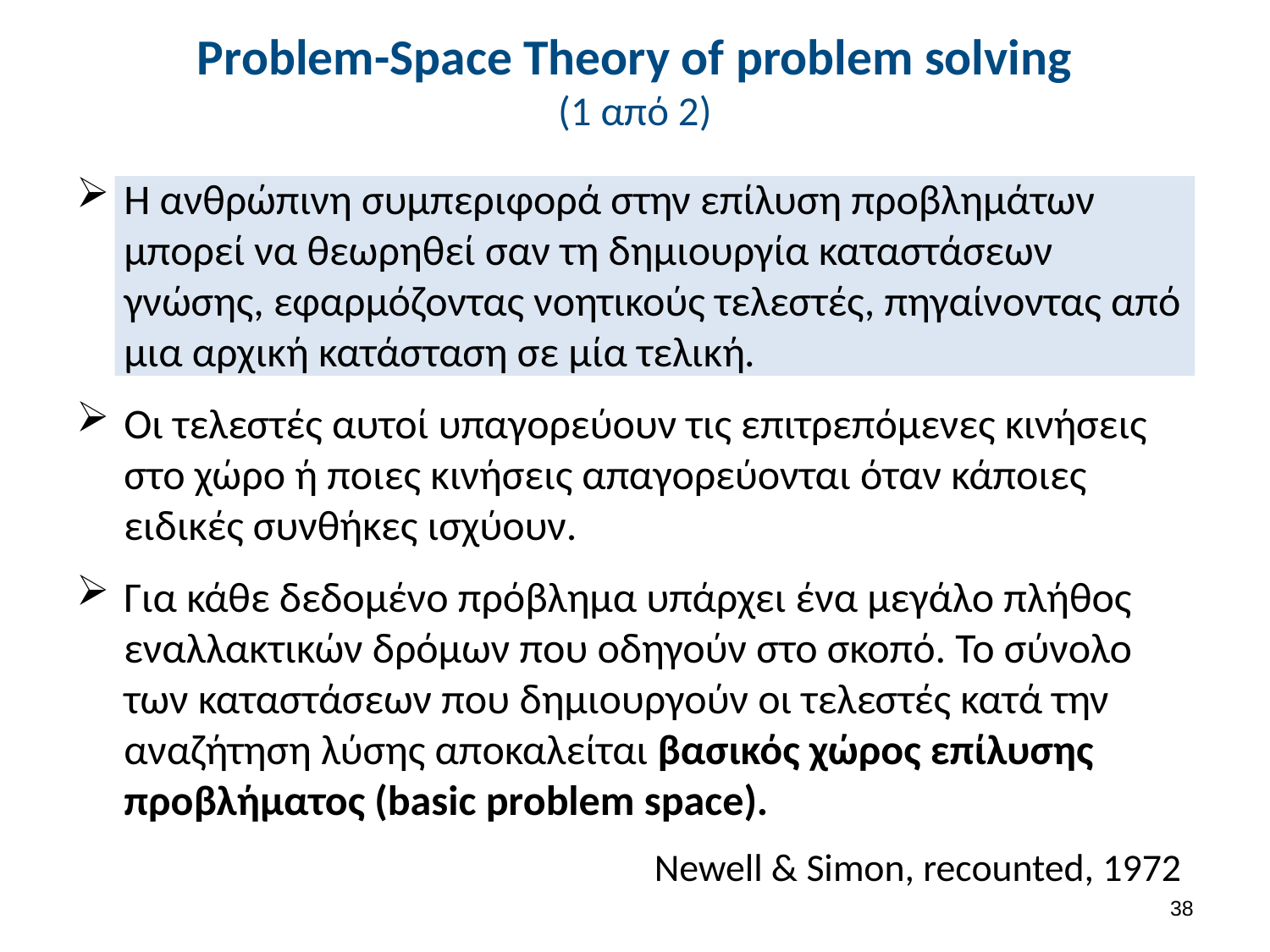

# Problem-Space Theory of problem solving (1 από 2)
Η ανθρώπινη συμπεριφορά στην επίλυση προβλημάτων μπορεί να θεωρηθεί σαν τη δημιουργία καταστάσεων γνώσης, εφαρμόζοντας νοητικούς τελεστές, πηγαίνοντας από μια αρχική κατάσταση σε μία τελική.
Οι τελεστές αυτοί υπαγορεύουν τις επιτρεπόμενες κινήσεις στο χώρο ή ποιες κινήσεις απαγορεύονται όταν κάποιες ειδικές συνθήκες ισχύουν.
Για κάθε δεδομένο πρόβλημα υπάρχει ένα μεγάλο πλήθος εναλλακτικών δρόμων που οδηγούν στο σκοπό. Το σύνολο των καταστάσεων που δημιουργούν οι τελεστές κατά την αναζήτηση λύσης αποκαλείται βασικός χώρος επίλυσης προβλήματος (basic problem space).

Newell & Simon, recounted, 1972
38